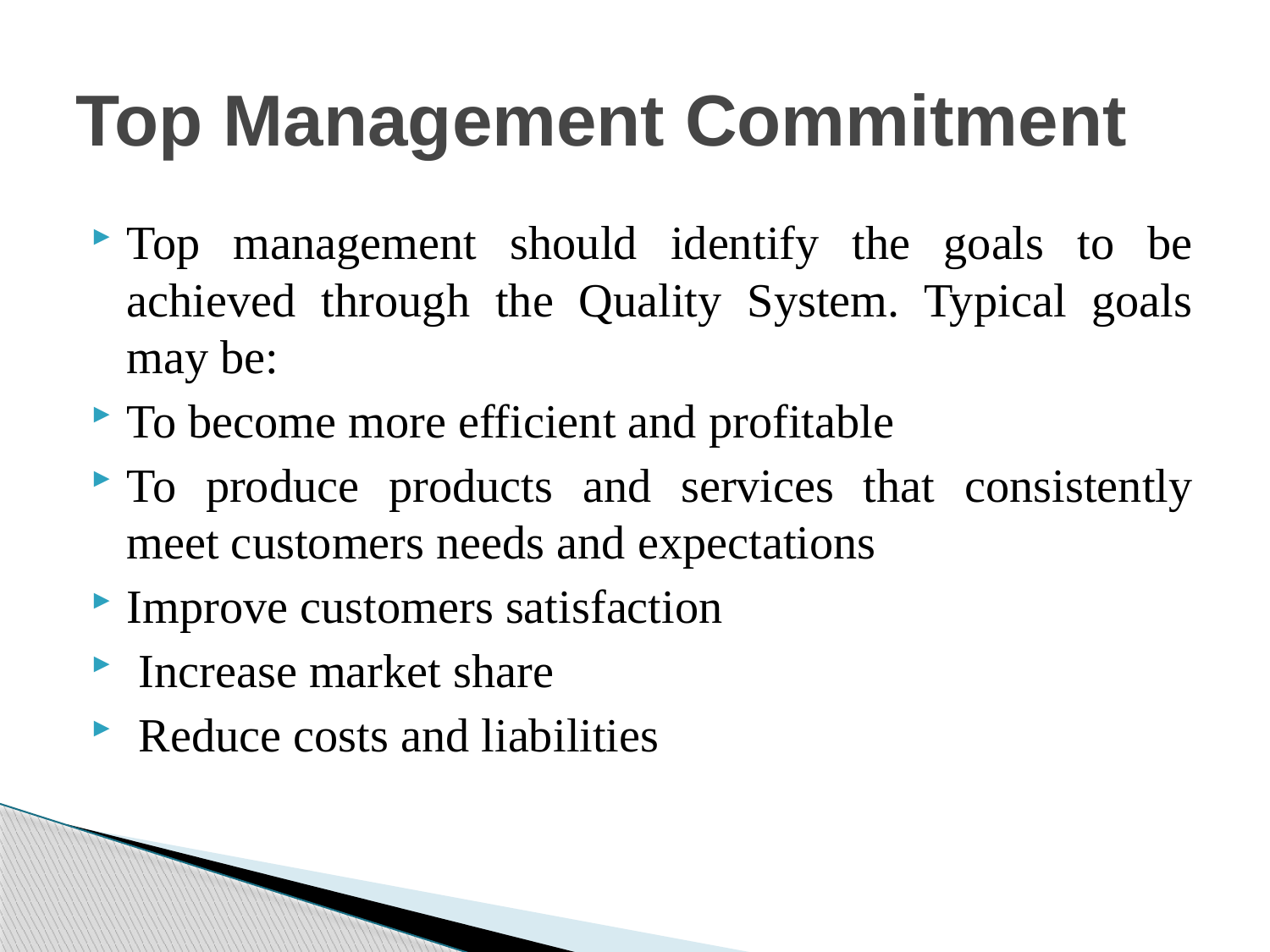

# Top Management Commitment
Top management should identify the goals to be achieved through the Quality System. Typical goals may be:
To become more efficient and profitable
To produce products and services that consistently meet customers needs and expectations
Improve customers satisfaction
 Increase market share
 Reduce costs and liabilities